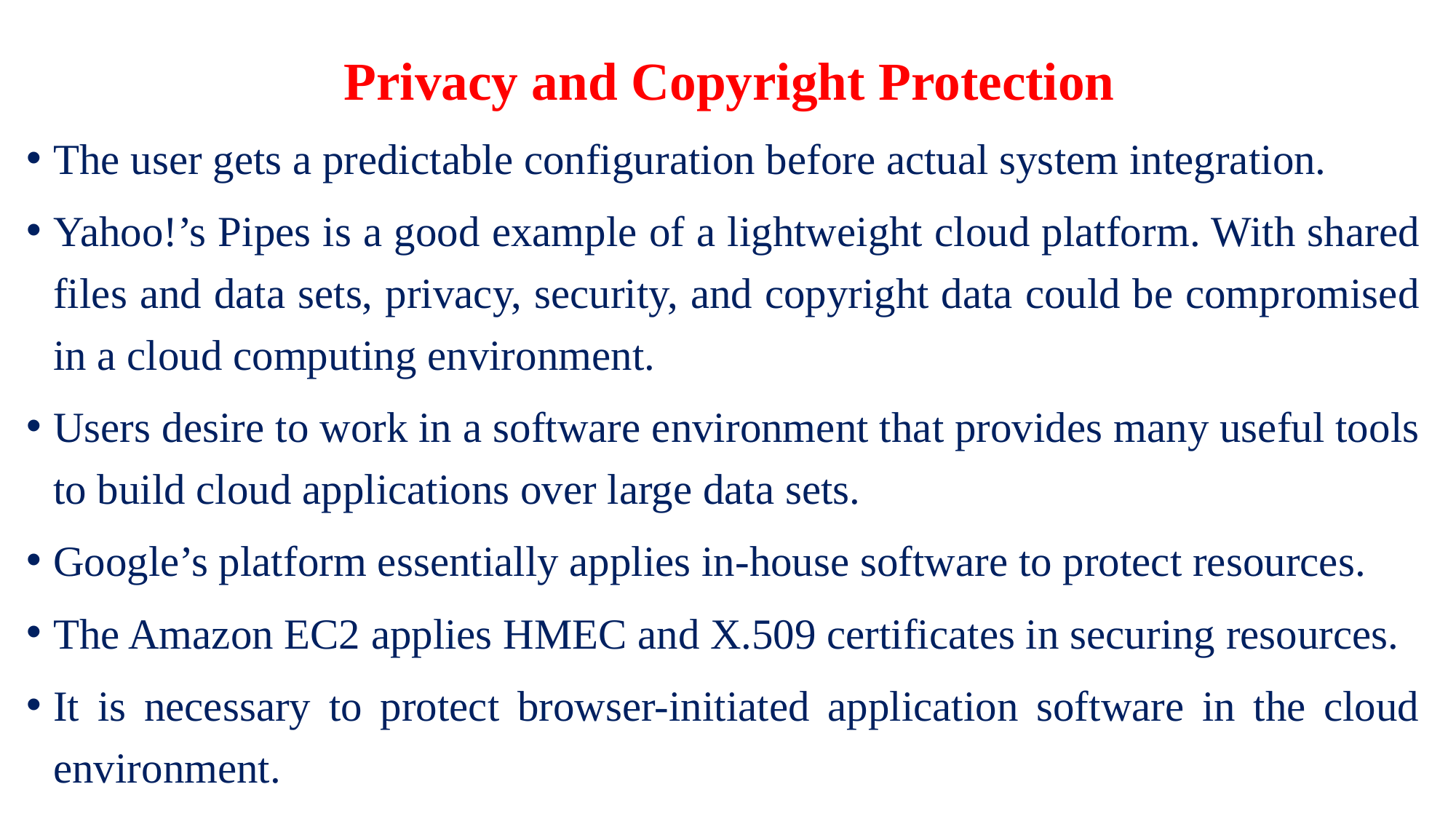

Privacy and Copyright Protection
The user gets a predictable configuration before actual system integration.
Yahoo!’s Pipes is a good example of a lightweight cloud platform. With shared files and data sets, privacy, security, and copyright data could be compromised in a cloud computing environment.
Users desire to work in a software environment that provides many useful tools to build cloud applications over large data sets.
Google’s platform essentially applies in-house software to protect resources.
The Amazon EC2 applies HMEC and X.509 certificates in securing resources.
It is necessary to protect browser-initiated application software in the cloud environment.